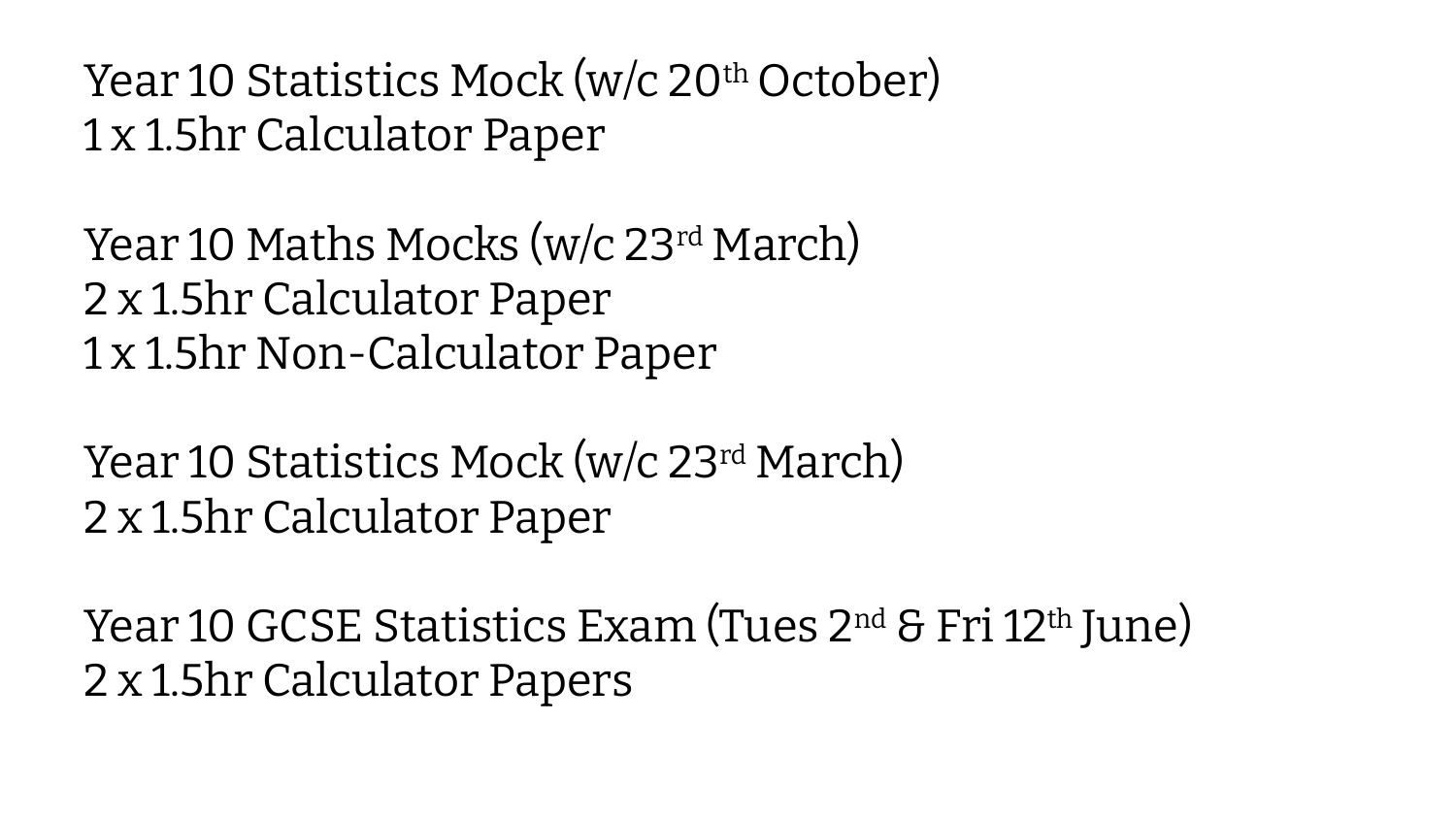

Year 10 Statistics Mock (w/c 20th October)
1 x 1.5hr Calculator Paper

Year 10 Maths Mocks (w/c 23rd March)
2 x 1.5hr Calculator Paper
1 x 1.5hr Non-Calculator Paper

Year 10 Statistics Mock (w/c 23rd March)
2 x 1.5hr Calculator Paper

Year 10 GCSE Statistics Exam (Tues 2nd & Fri 12th June)
2 x 1.5hr Calculator Papers